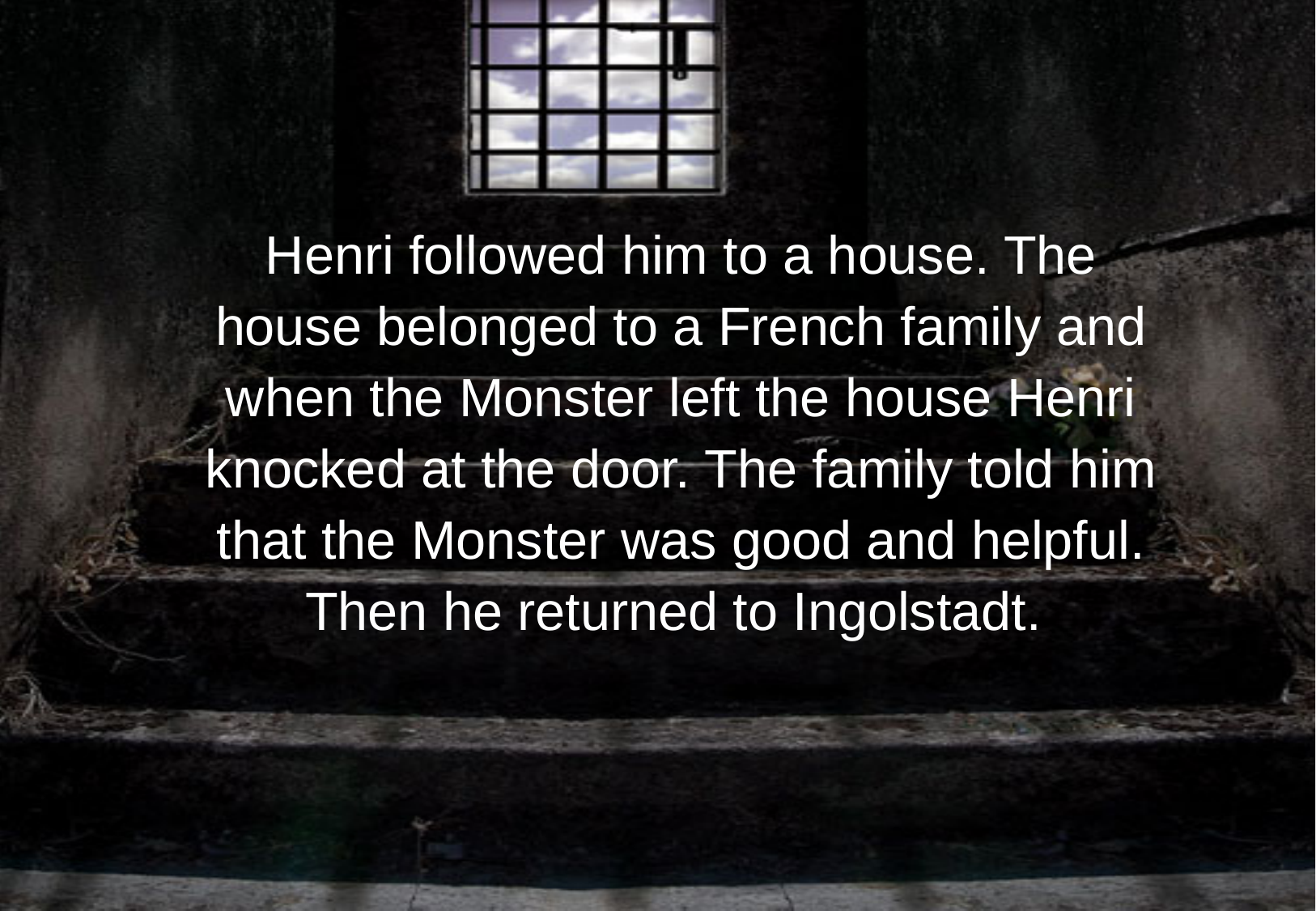

Henri followed him to a house. The house belonged to a French family and when the Monster left the house Henri knocked at the door. The family told him that the Monster was good and helpful. Then he returned to Ingolstadt.